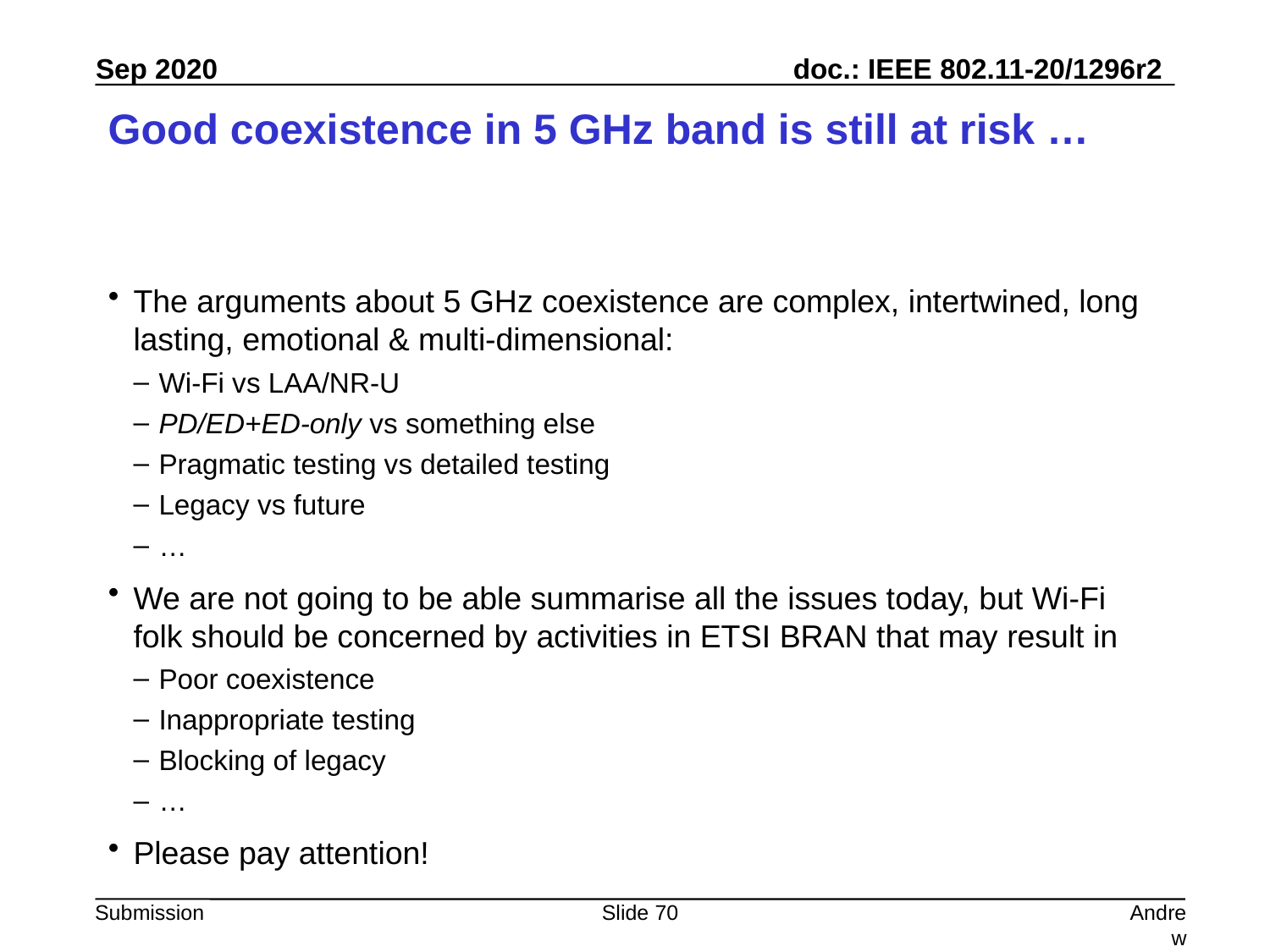

# Good coexistence in 5 GHz band is still at risk …
The arguments about 5 GHz coexistence are complex, intertwined, long lasting, emotional & multi-dimensional:
Wi-Fi vs LAA/NR-U
PD/ED+ED-only vs something else
Pragmatic testing vs detailed testing
Legacy vs future
…
We are not going to be able summarise all the issues today, but Wi-Fi folk should be concerned by activities in ETSI BRAN that may result in
Poor coexistence
Inappropriate testing
Blocking of legacy
…
Please pay attention!
Slide 70
Andrew Myles, Cisco